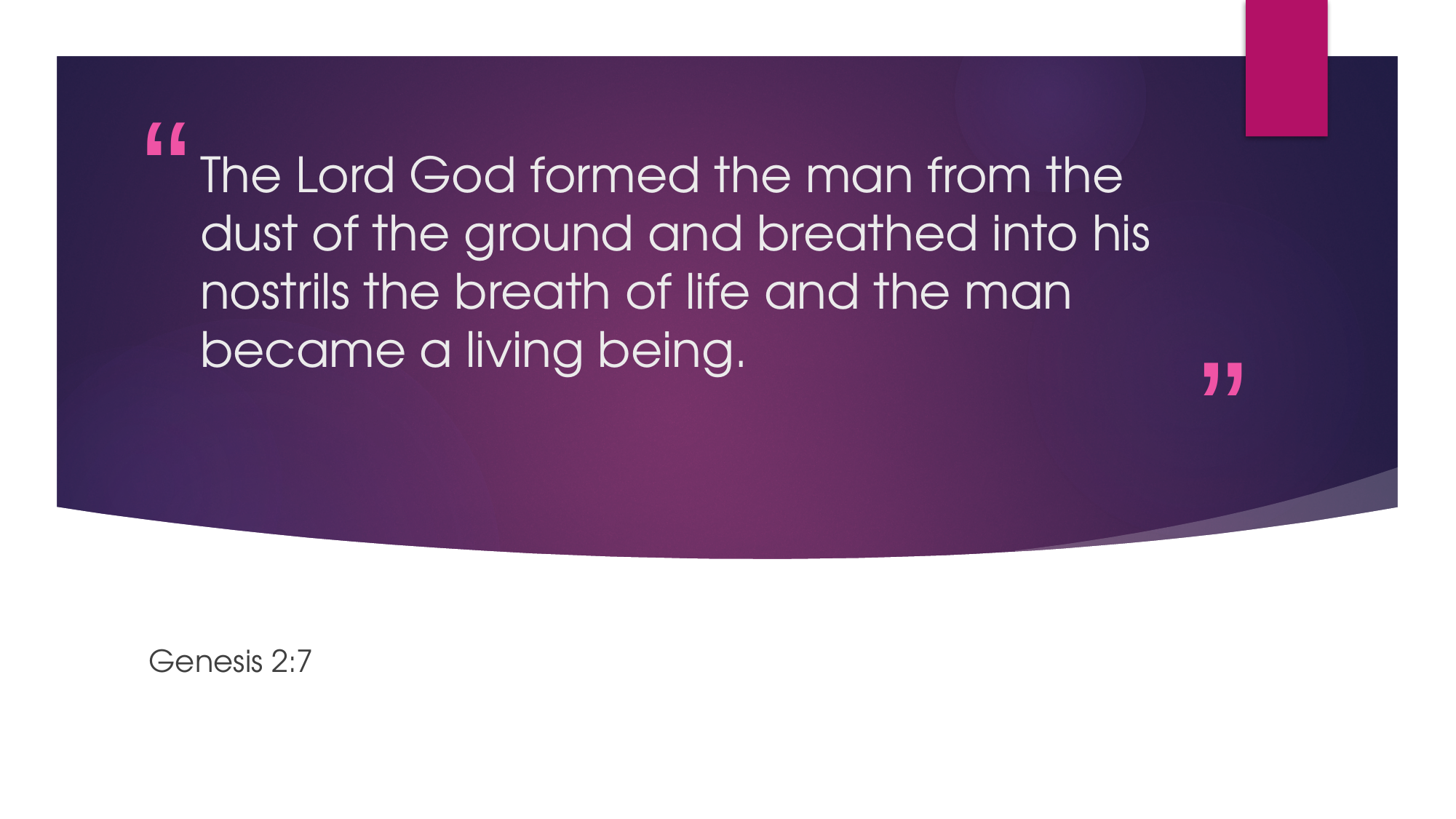

# The Lord God formed the man from the dust of the ground and breathed into his nostrils the breath of life and the man became a living being.
Genesis 2:7